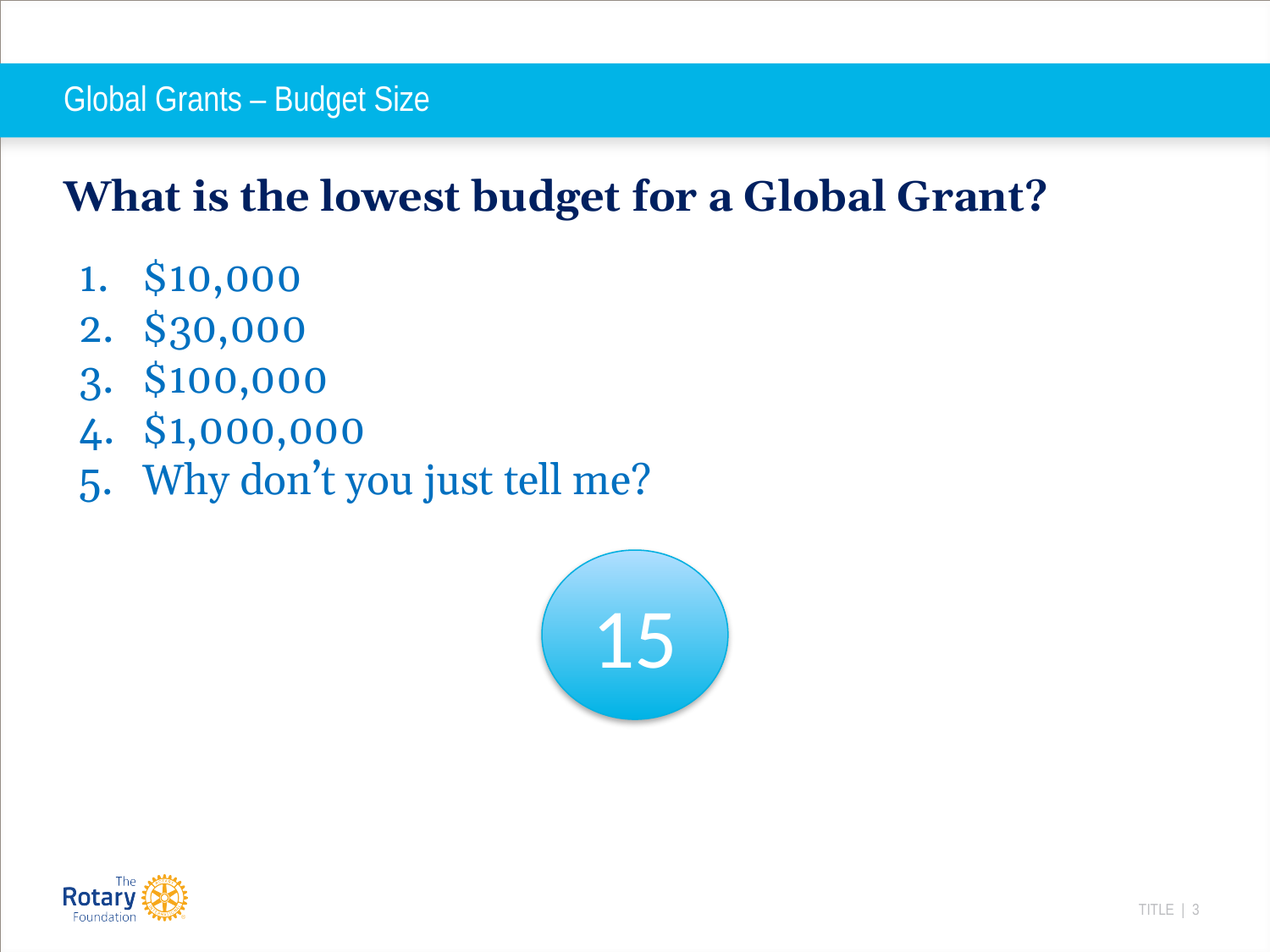

# Global Grants – Budget Size
What is the lowest budget for a Global Grant?
$10,000
$30,000
$100,000
$1,000,000
Why don’t you just tell me?

15